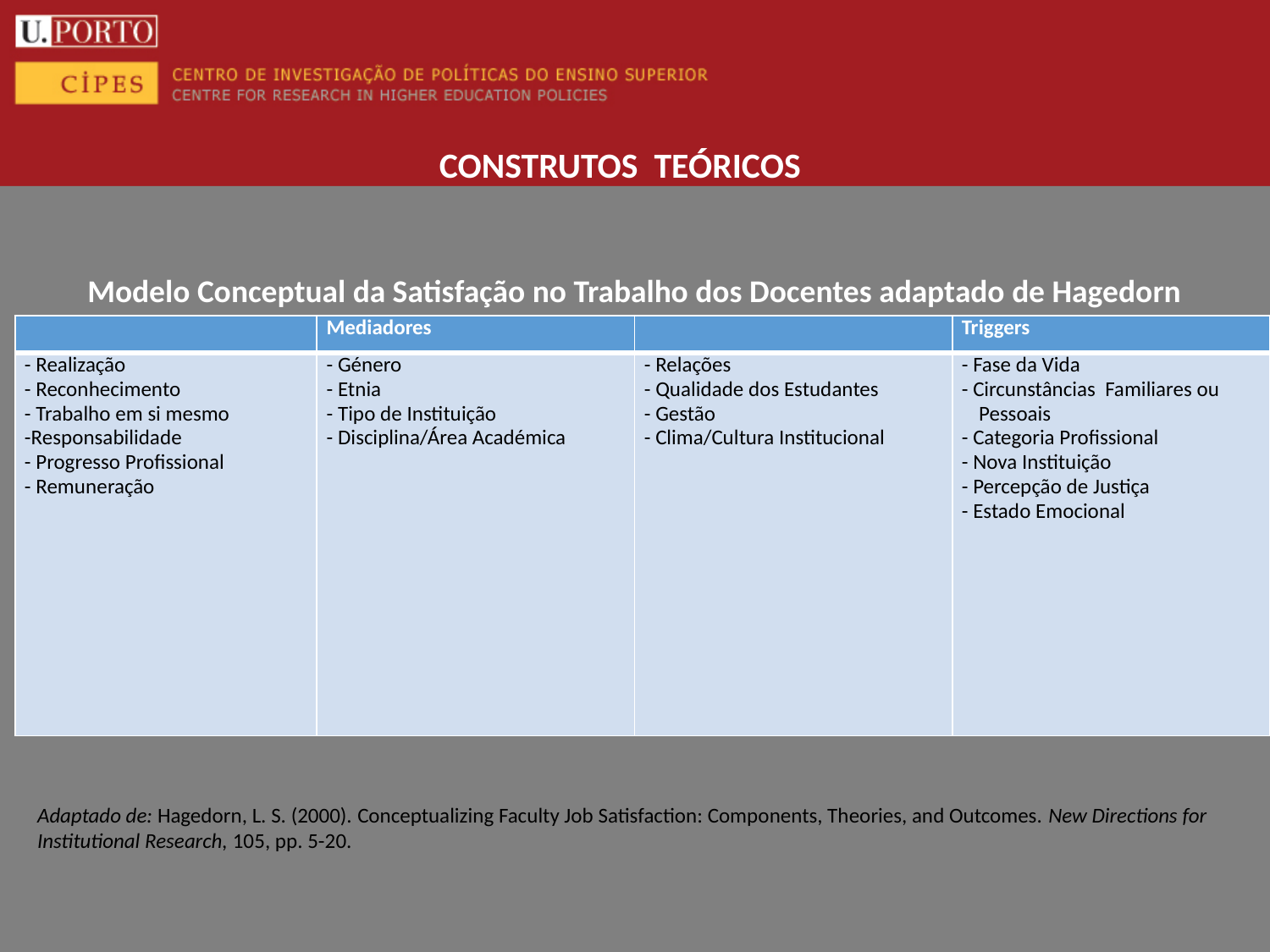

CONSTRUTOS  TEÓRICOS

Modelo Conceptual da Satisfação no Trabalho dos Docentes adaptado de Hagedorn

|  | Mediadores |  | Triggers |
| --- | --- | --- | --- |
| - Realização - Reconhecimento - Trabalho em si mesmo -Responsabilidade - Progresso Profissional - Remuneração | - Género - Etnia - Tipo de Instituição - Disciplina/Área Académica | - Relações - Qualidade dos Estudantes - Gestão - Clima/Cultura Institucional | - Fase da Vida - Circunstâncias Familiares ou Pessoais - Categoria Profissional - Nova Instituição - Percepção de Justiça - Estado Emocional |
Adaptado de: Hagedorn, L. S. (2000). Conceptualizing Faculty Job Satisfaction: Components, Theories, and Outcomes. New Directions for Institutional Research, 105, pp. 5-20.